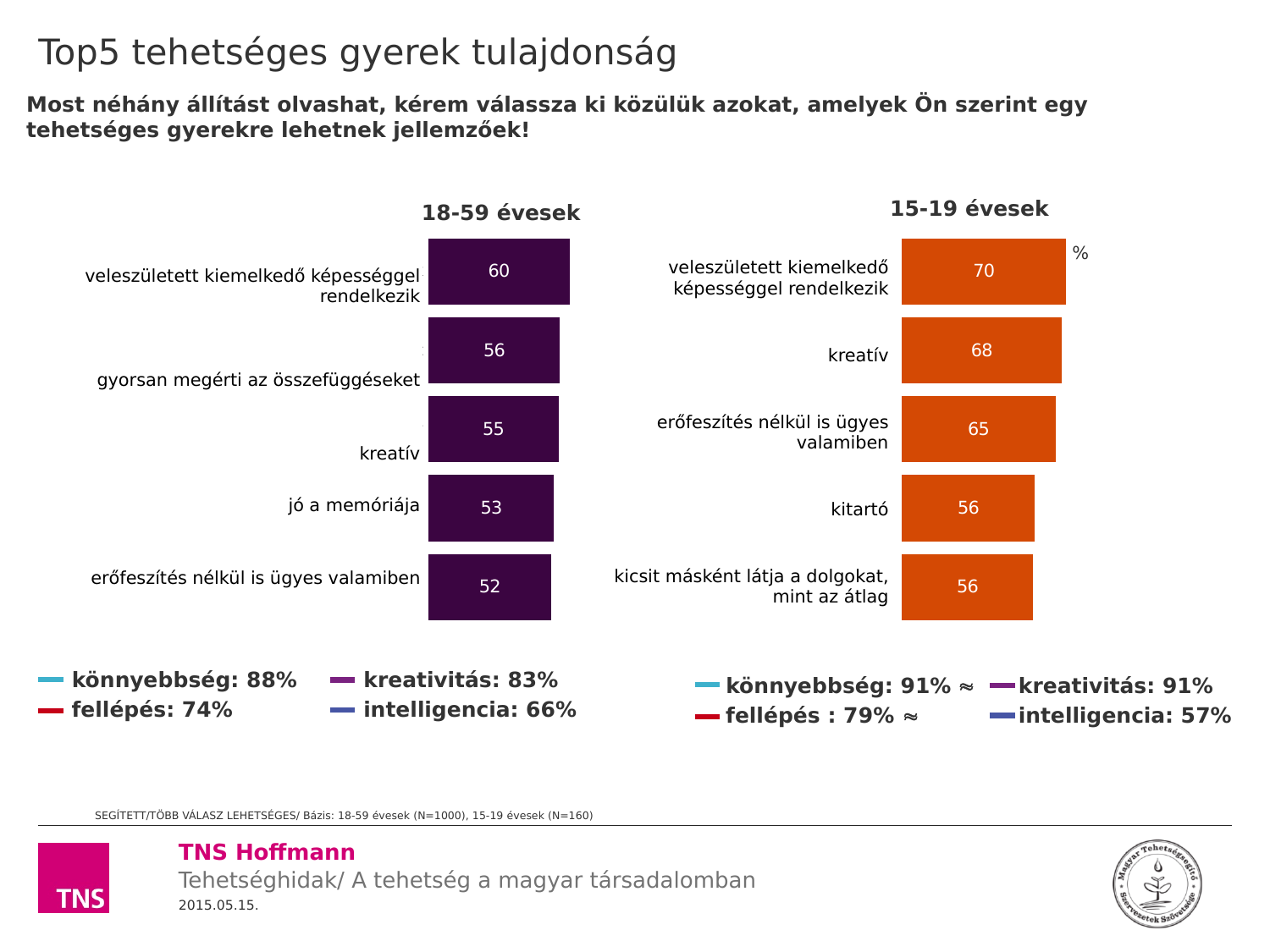

# Top5 tehetséges gyerek tulajdonság
Most néhány állítást olvashat, kérem válassza ki közülük azokat, amelyek Ön szerint egy tehetséges gyerekre lehetnek jellemzőek!

### Chart: %

| Category | felnőtt | Oszlop2 | Oszlop3 |
|---|---|---|---|
| veleszületett kiemelkedő képességgel rendelkezik | 59.651297862058705 | 140.3487021379413 | 69.57305788989123 |
| gyorsan megérti az összefüggéseket | 55.53058633108385 | 144.46941366891616 | 67.72905248313818 |
| kreatív | 55.01439954290182 | 144.98560045709817 | 65.16481831622245 |
| jó a memóriája | 53.02406116220009 | 146.9759388377999 | 56.40518161854315 |
| erőfeszítés nélkül is ügyes valamiben | 51.87762086109243 | 148.12237913890758 | 55.75105383421114 |
15-19 évesek
18-59 évesek

| veleszületett kiemelkedő képességgel rendelkezik |
| --- |
| gyorsan megérti az összefüggéseket |
| kreatív |
| jó a memóriája |
| erőfeszítés nélkül is ügyes valamiben |
| veleszületett kiemelkedő képességgel rendelkezik |
| --- |
| kreatív |
| erőfeszítés nélkül is ügyes valamiben |
| kitartó |
| kicsit másként látja a dolgokat, mint az átlag |
könnyebbség: 88%
kreativitás: 83%
könnyebbség: 91% ≈
kreativitás: 91%
fellépés: 74%
intelligencia: 66%
fellépés : 79% ≈
intelligencia: 57%
SEGÍTETT/TÖBB VÁLASZ LEHETSÉGES/ Bázis: 18-59 évesek (N=1000), 15-19 évesek (N=160)